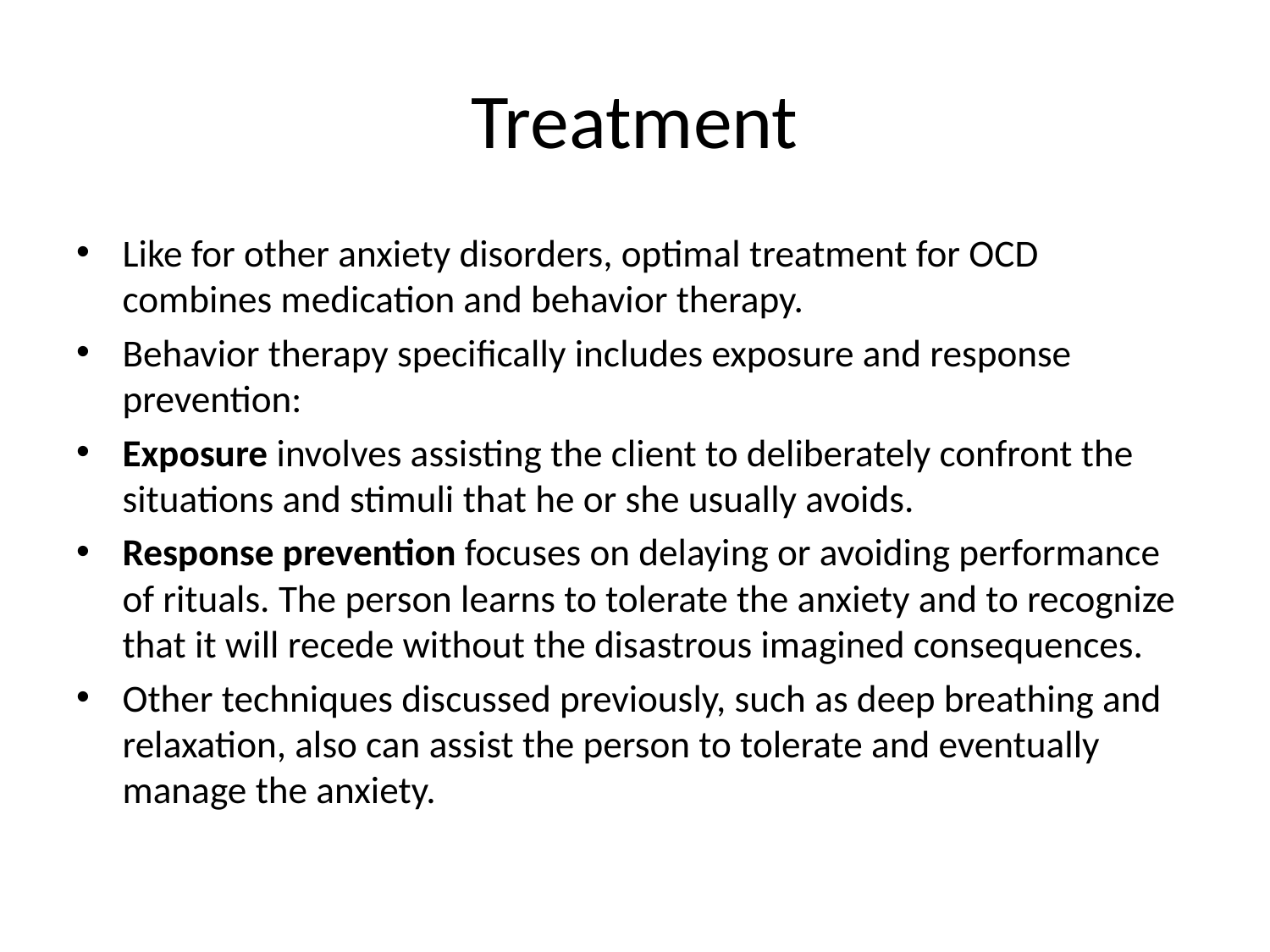

# Treatment
Like for other anxiety disorders, optimal treatment for OCD combines medication and behavior therapy.
Behavior therapy specifically includes exposure and response prevention:
Exposure involves assisting the client to deliberately confront the situations and stimuli that he or she usually avoids.
Response prevention focuses on delaying or avoiding performance of rituals. The person learns to tolerate the anxiety and to recognize that it will recede without the disastrous imagined consequences.
Other techniques discussed previously, such as deep breathing and relaxation, also can assist the person to tolerate and eventually manage the anxiety.